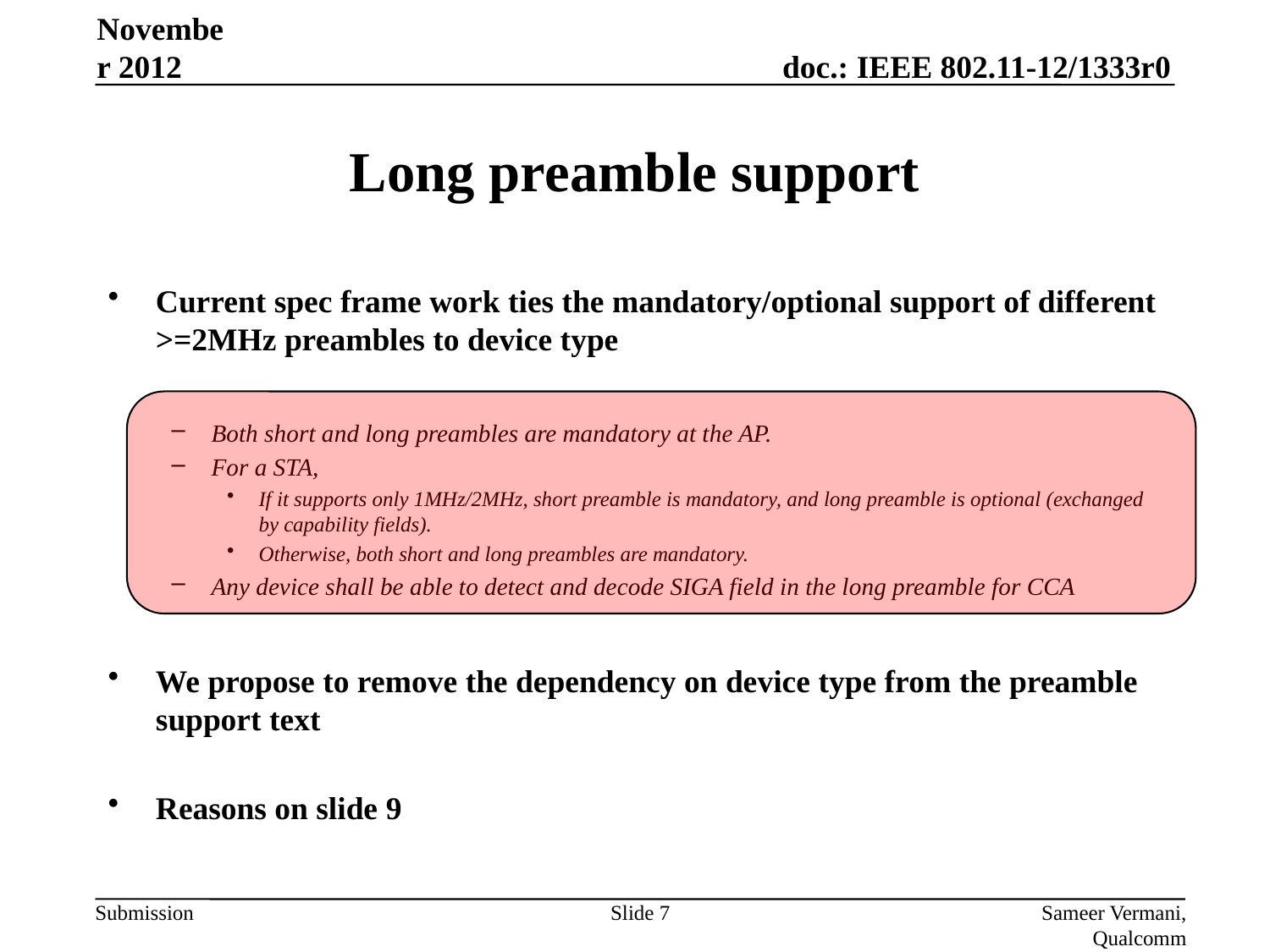

November 2012
# Long preamble support
Current spec frame work ties the mandatory/optional support of different >=2MHz preambles to device type

Both short and long preambles are mandatory at the AP.
For a STA,
If it supports only 1MHz/2MHz, short preamble is mandatory, and long preamble is optional (exchanged by capability fields).
Otherwise, both short and long preambles are mandatory.
Any device shall be able to detect and decode SIGA field in the long preamble for CCA

We propose to remove the dependency on device type from the preamble support text

Reasons on slide 9

Slide 7
Sameer Vermani, Qualcomm